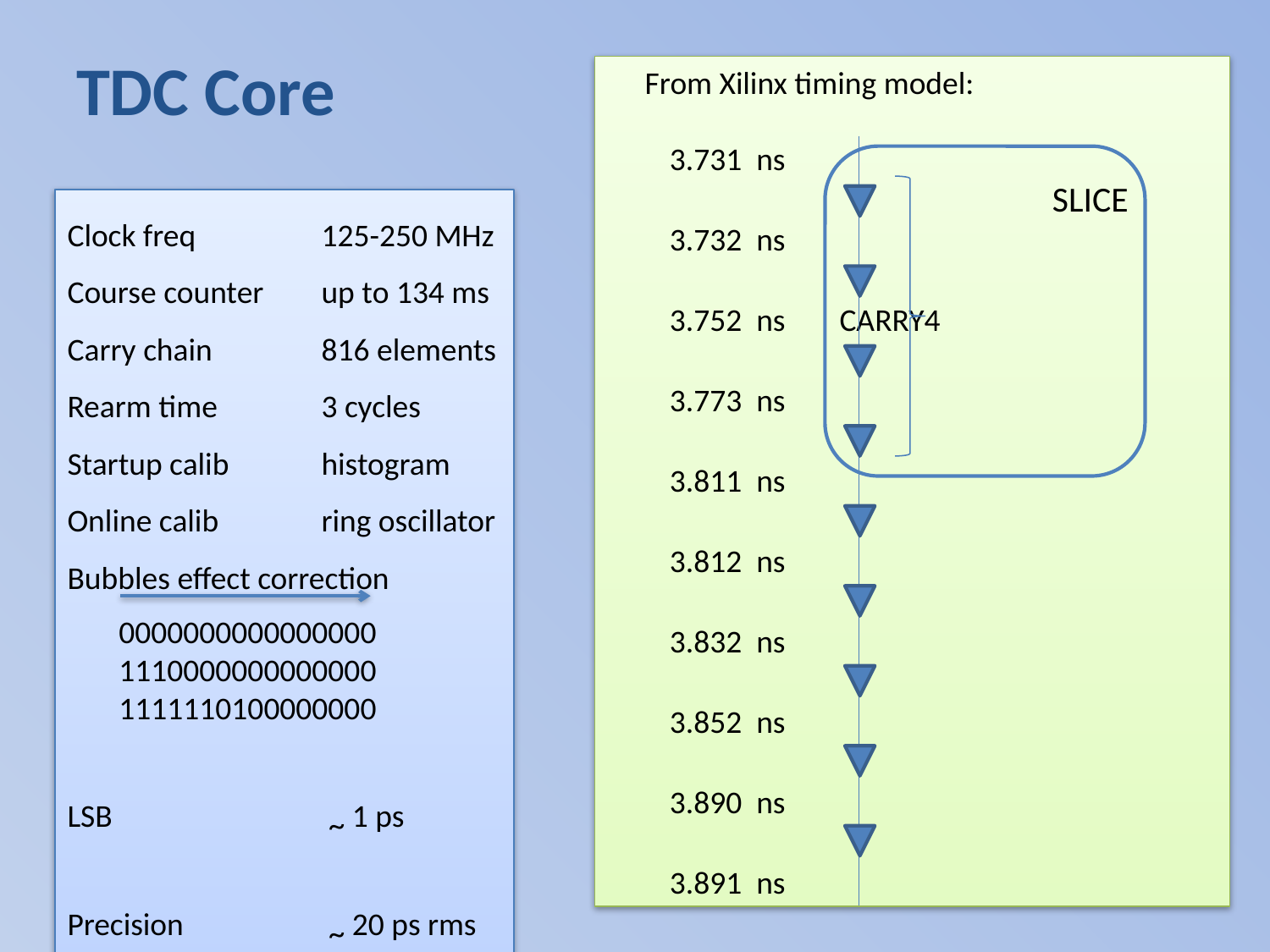

TDC Core
From Xilinx timing model:

3.731  ns
		                SLICE
3.732  ns

3.752  ns	      CARRY4

3.773  ns

3.811  ns

3.812  ns

3.832  ns

3.852  ns

3.890  ns

3.891  ns

Clock freq 	125-250 MHz
Course counter	up to 134 ms
Carry chain	816 elements
Rearm time 	3 cycles
Startup calib	histogram
Online calib	ring oscillator
Bubbles effect correction

LSB		 ~ 1 ps
Precision 		 ~ 20 ps rms

0000000000000000
1110000000000000
1111110100000000